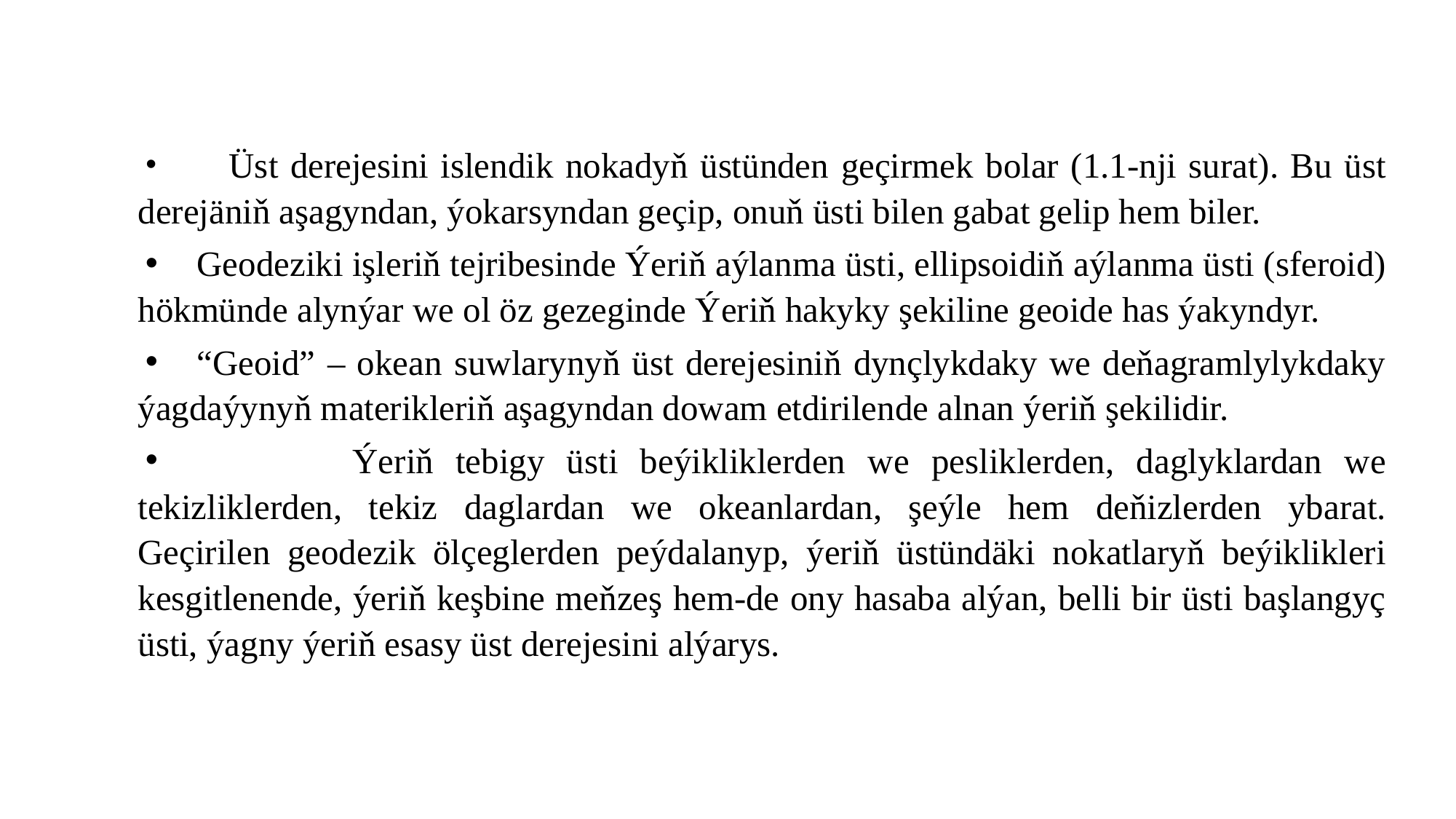

#

   Üst derejesini islendik nokadyň üstünden geçirmek bolar (1.1-nji surat). Bu üst derejäniň aşagyndan, ýokarsyndan geçip, onuň üsti bilen gabat gelip hem biler.
Geodeziki işleriň tejribesinde Ýeriň aýlanma üsti, ellipsoidiň aýlanma üsti (sferoid) hökmünde alynýar we ol öz gezeginde Ýeriň hakyky şekiline geoide has ýakyndyr.
“Geoid” – okean suwlarynyň üst derejesiniň dynçlykdaky we deňagramlylykdaky ýagdaýynyň materikleriň aşagyndan dowam etdirilende alnan ýeriň şekilidir.
       Ýeriň tebigy üsti beýikliklerden we pesliklerden, daglyklardan we tekizliklerden, tekiz daglardan we okeanlardan, şeýle hem deňizlerden ybarat. Geçirilen geodezik ölçeglerden peýdalanyp, ýeriň üstündäki nokatlaryň beýiklikleri kesgitlenende, ýeriň keşbine meňzeş hem-de ony hasaba alýan, belli bir üsti başlangyç üsti, ýagny ýeriň esasy üst derejesini alýarys.